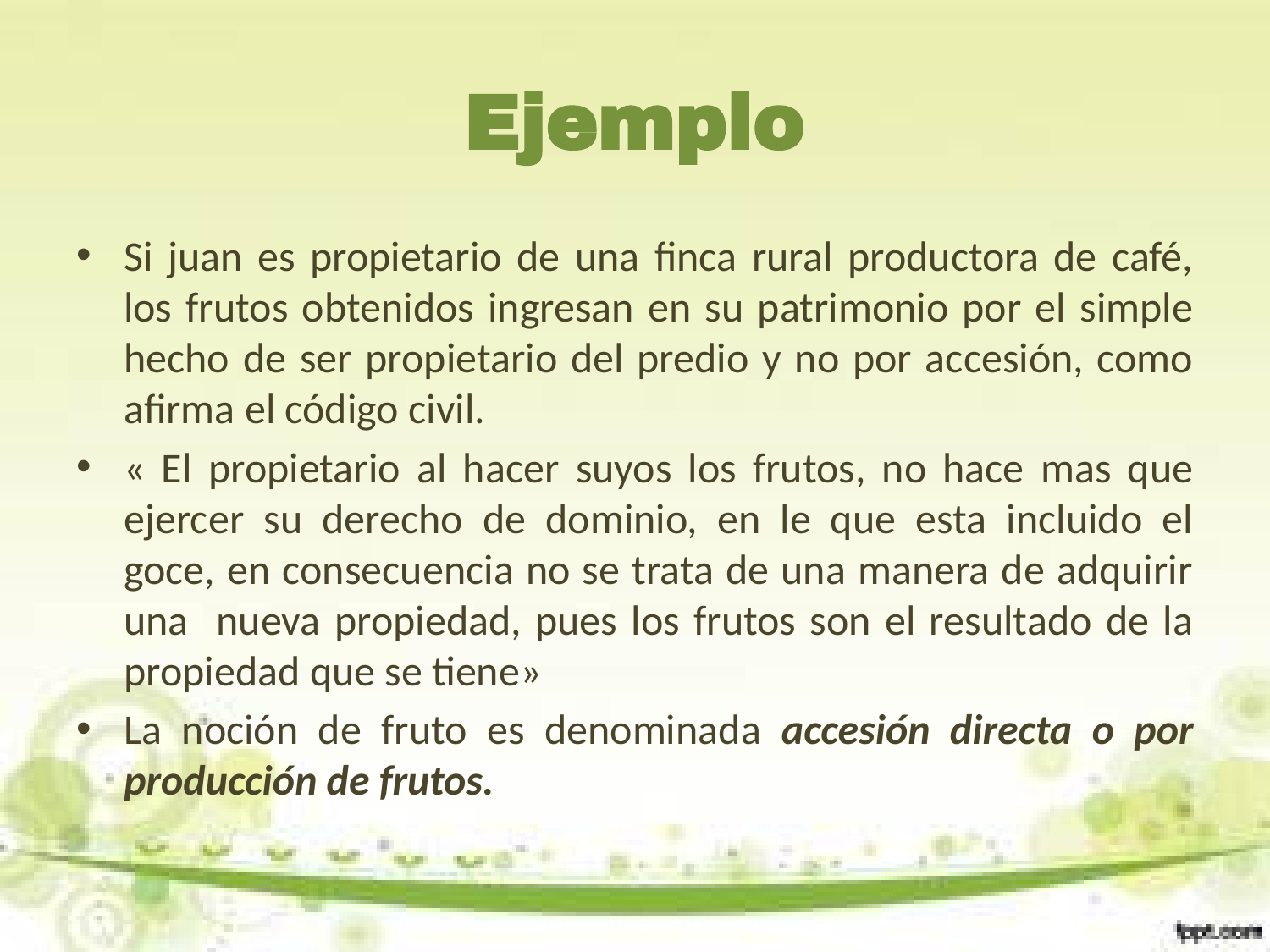

# Ejemplo
Si juan es propietario de una finca rural productora de café, los frutos obtenidos ingresan en su patrimonio por el simple hecho de ser propietario del predio y no por accesión, como afirma el código civil.
« El propietario al hacer suyos los frutos, no hace mas que ejercer su derecho de dominio, en le que esta incluido el goce, en consecuencia no se trata de una manera de adquirir una  nueva propiedad, pues los frutos son el resultado de la propiedad que se tiene»
La noción de fruto es denominada accesión directa o por producción de frutos.